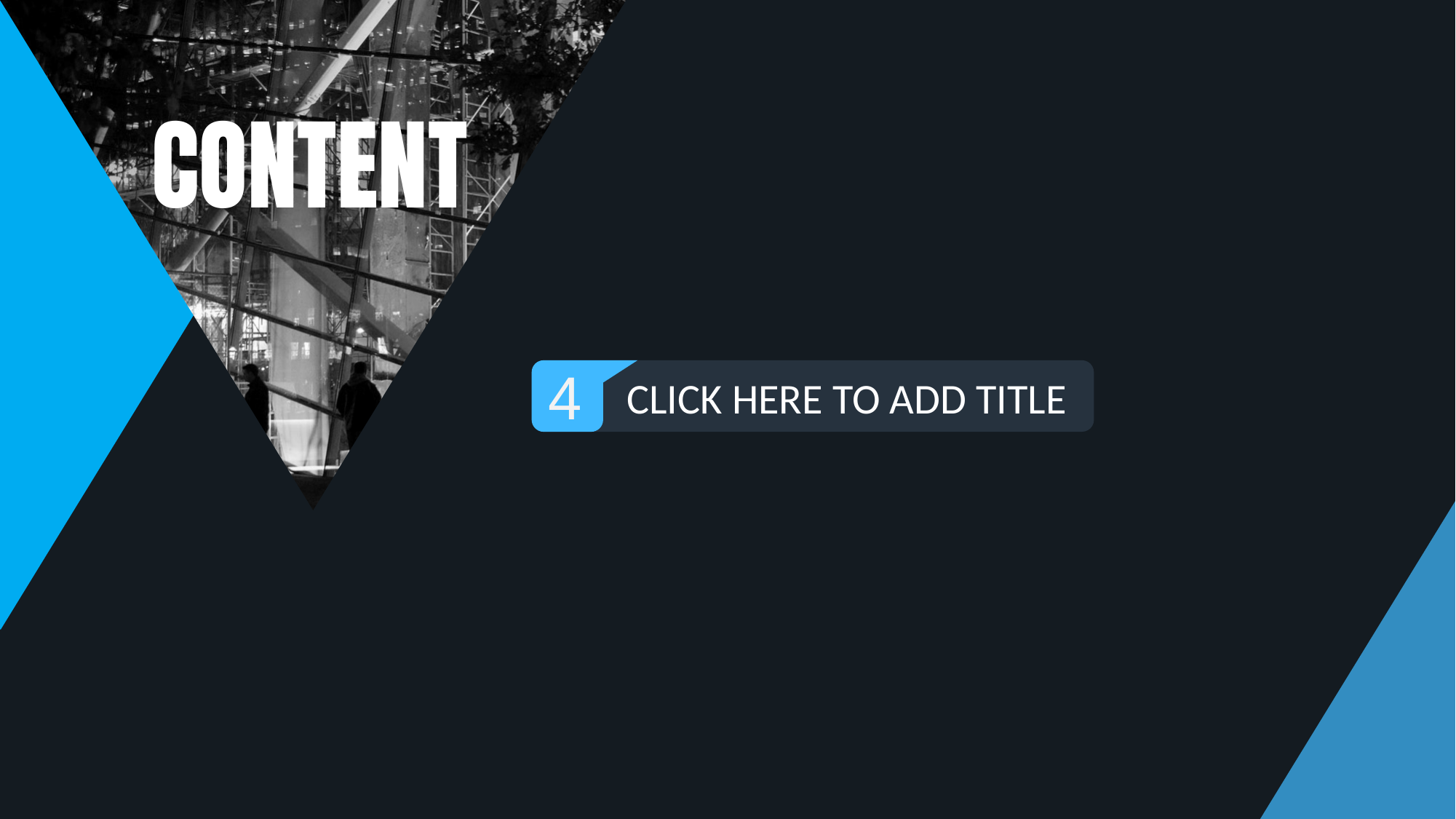

CONTENT
4

CLICK HERE TO ADD TITLE